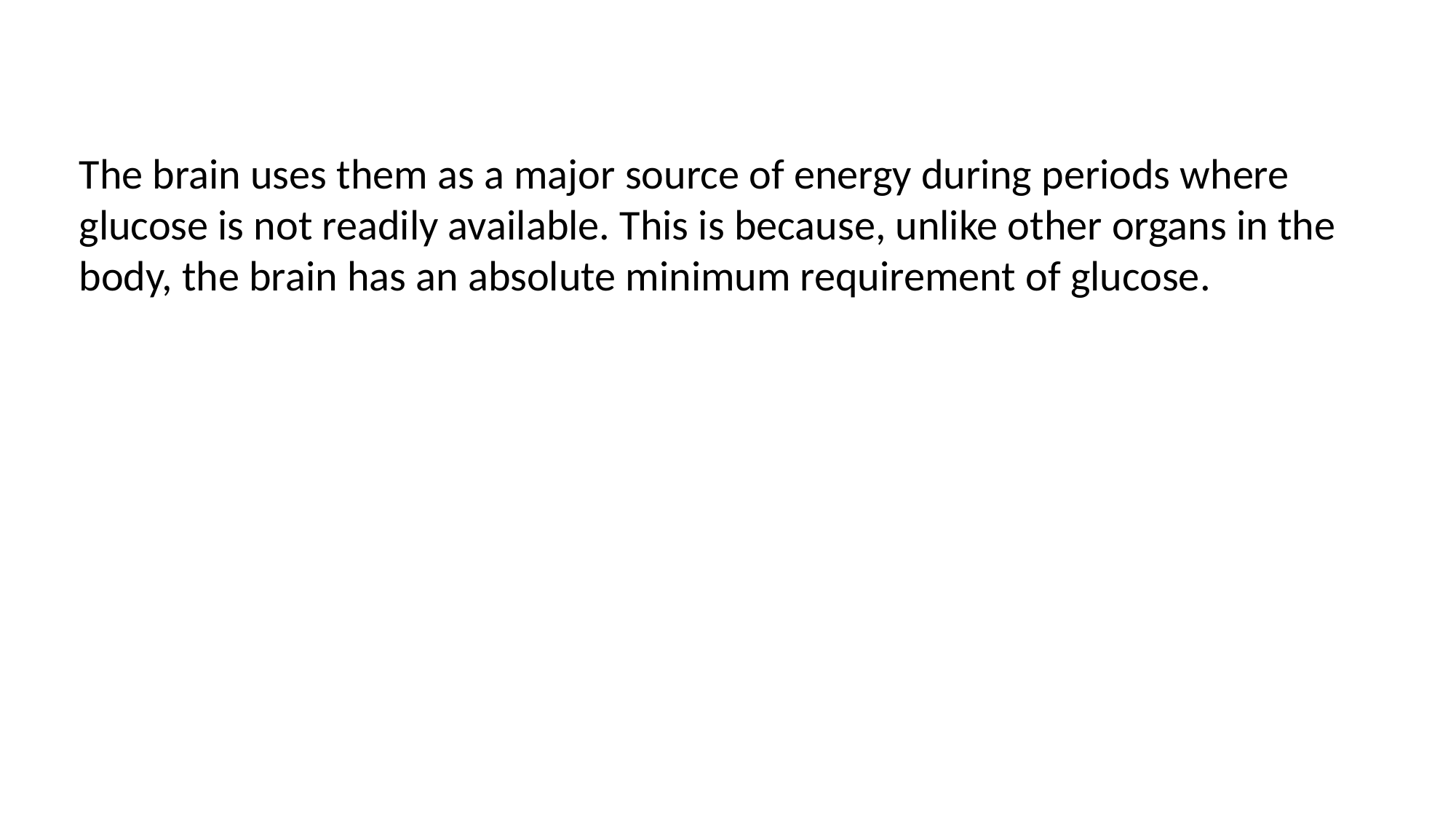

The brain uses them as a major source of energy during periods where glucose is not readily available. This is because, unlike other organs in the body, the brain has an absolute minimum requirement of glucose.